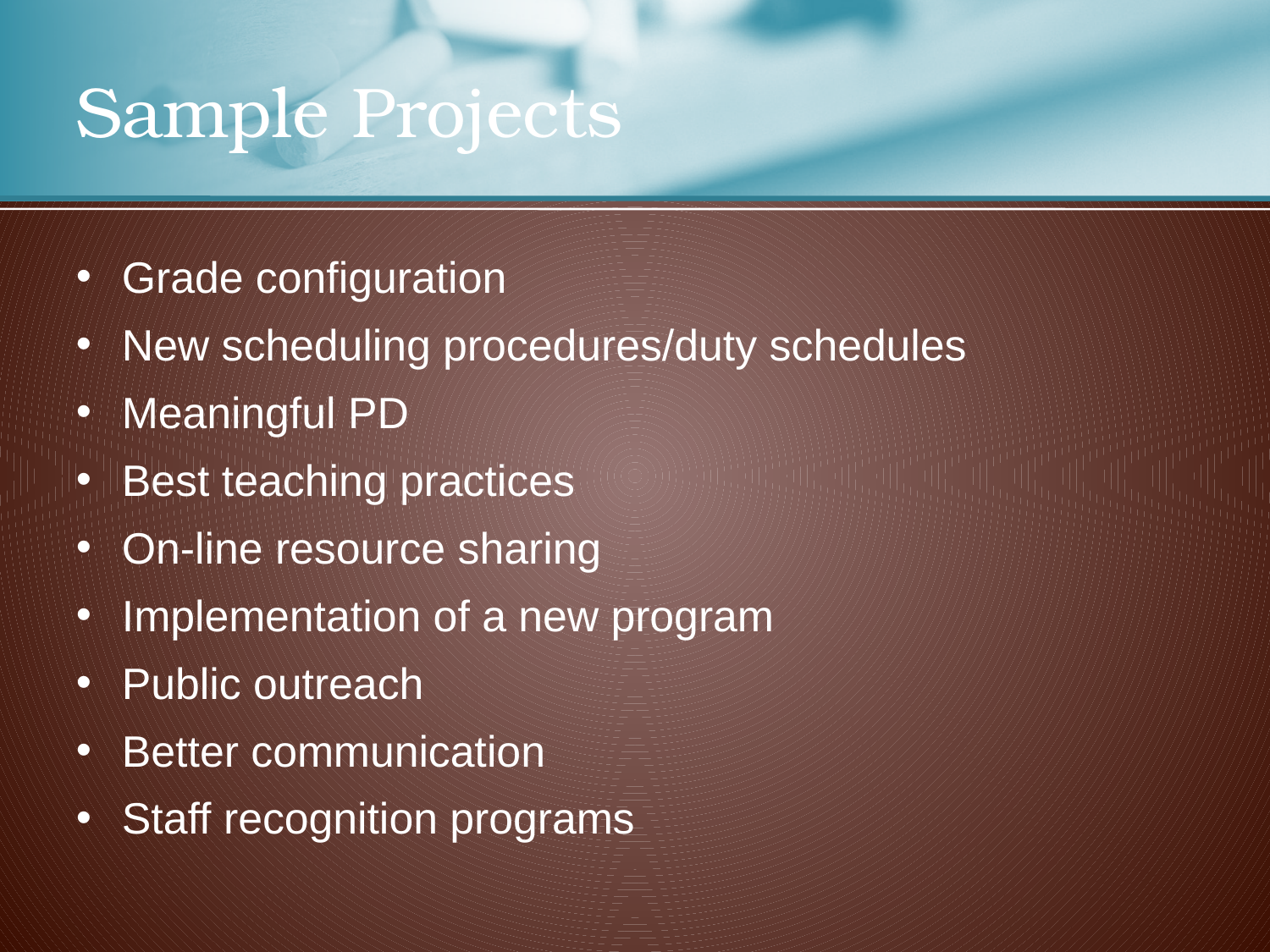

# Sample Projects
Grade configuration
New scheduling procedures/duty schedules
Meaningful PD
Best teaching practices
On-line resource sharing
Implementation of a new program
Public outreach
Better communication
Staff recognition programs